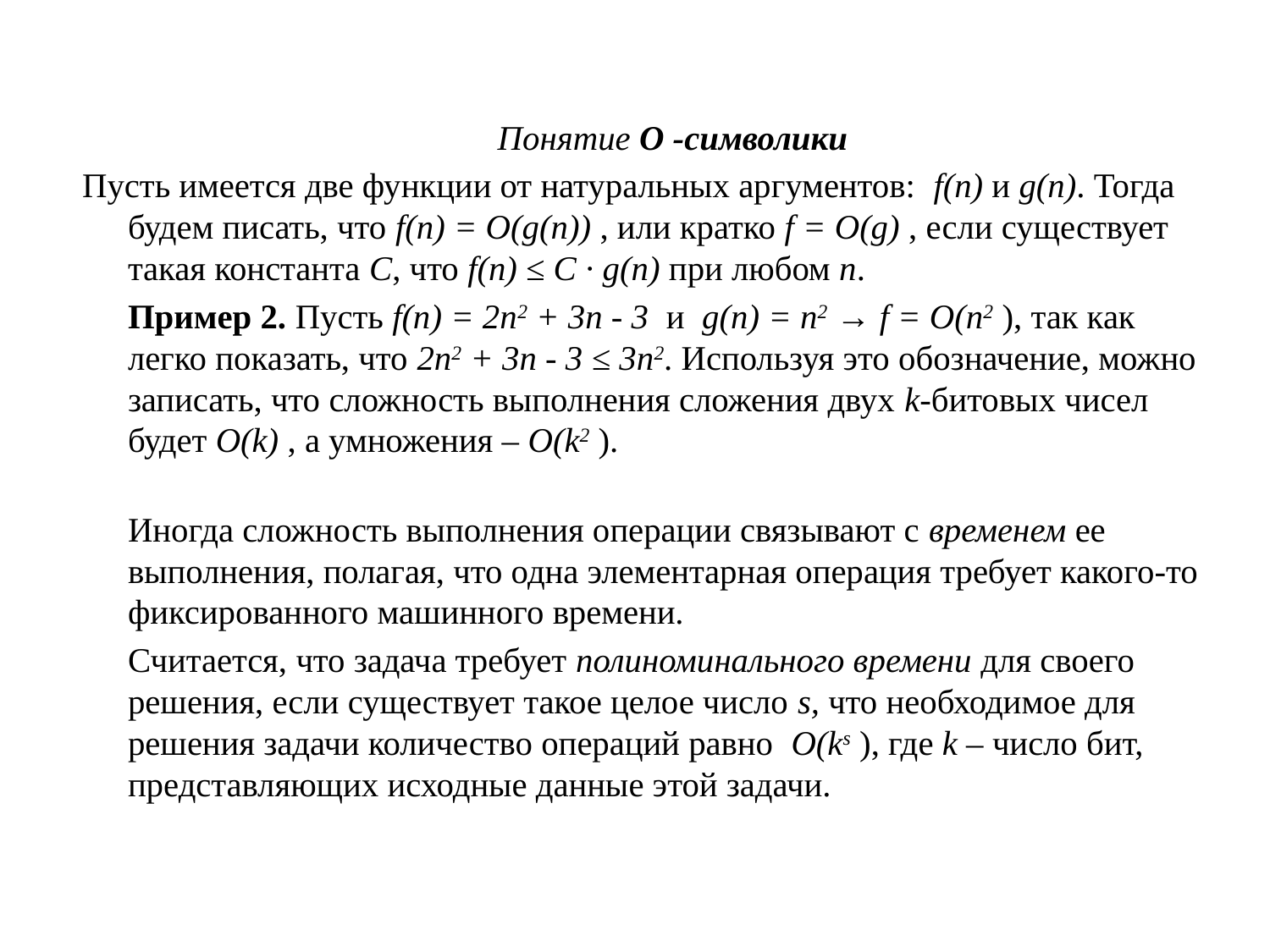

Понятие О -символики
Пусть имеется две функции от натуральных аргументов:  f(n) и g(n). Тогда будем писать, что f(n) = O(g(n)) , или кратко f = O(g) , если существует такая константа C, что f(n) ≤ C ∙ g(n) при любом n.
	Пример 2. Пусть f(n) = 2n2 + 3n - 3  и  g(n) = n2 → f = O(n2 ), так как легко показать, что 2n2 + 3n - 3 ≤ 3n2. Используя это обозначение, можно записать, что сложность выполнения сложения двух k-битовых чисел будет O(k) , а умножения – O(k2 ).
	Иногда сложность выполнения операции связывают с временем ее выполнения, полагая, что одна элементарная операция требует какого-то фиксированного машинного времени.
	Считается, что задача требует полиноминального времени для своего решения, если существует такое целое число s, что необходимое для решения задачи количество операций равно  O(ks ), где k – число бит, представляющих исходные данные этой задачи.